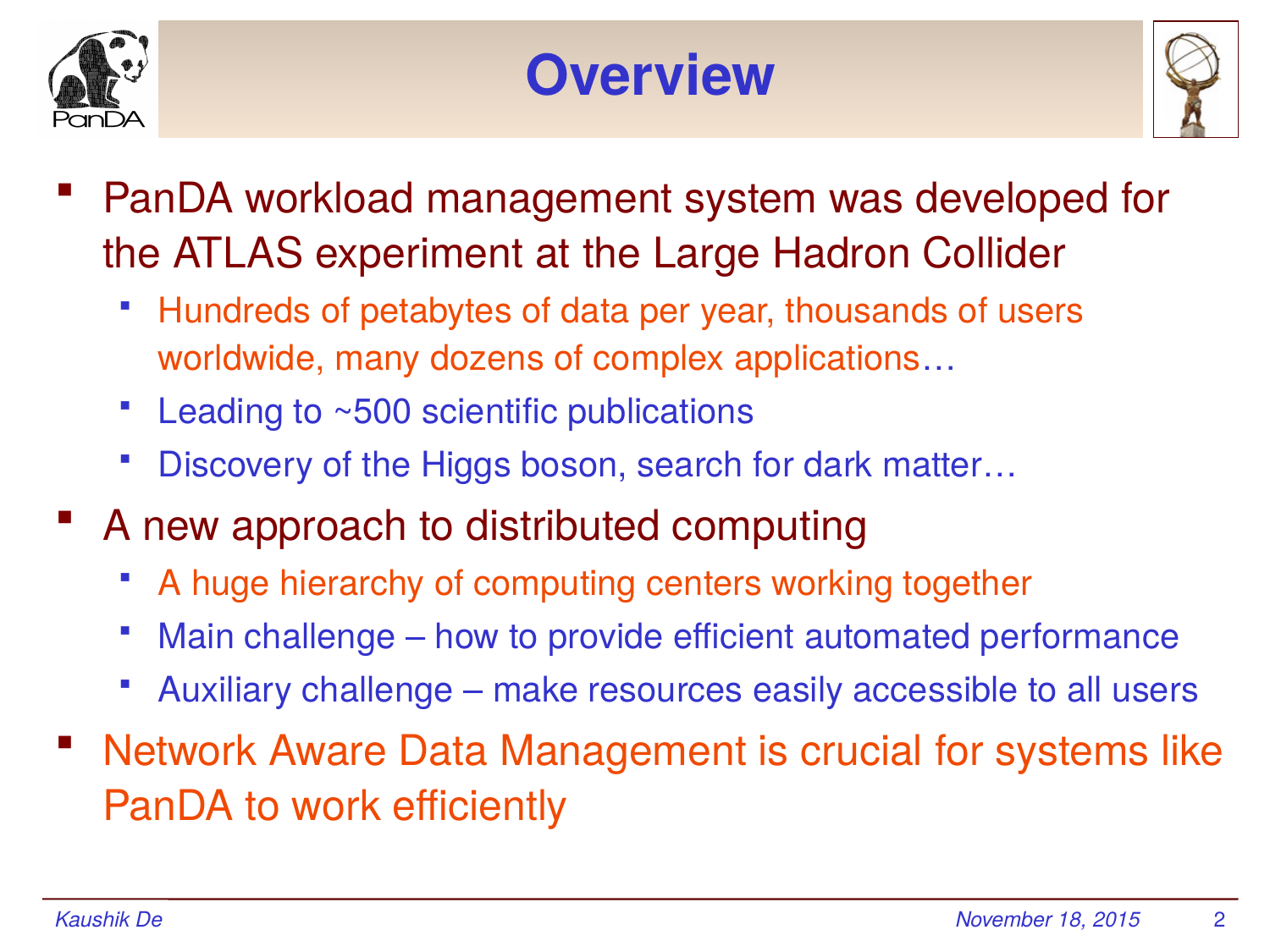

# Overview
PanDA workload management system was developed for the ATLAS experiment at the Large Hadron Collider
Hundreds of petabytes of data per year, thousands of users worldwide, many dozens of complex applications…
Leading to ~500 scientific publications
Discovery of the Higgs boson, search for dark matter…
A new approach to distributed computing
A huge hierarchy of computing centers working together
Main challenge – how to provide efficient automated performance
Auxiliary challenge – make resources easily accessible to all users
Network Aware Data Management is crucial for systems like PanDA to work efficiently
Kaushik De
November 18, 2015
2